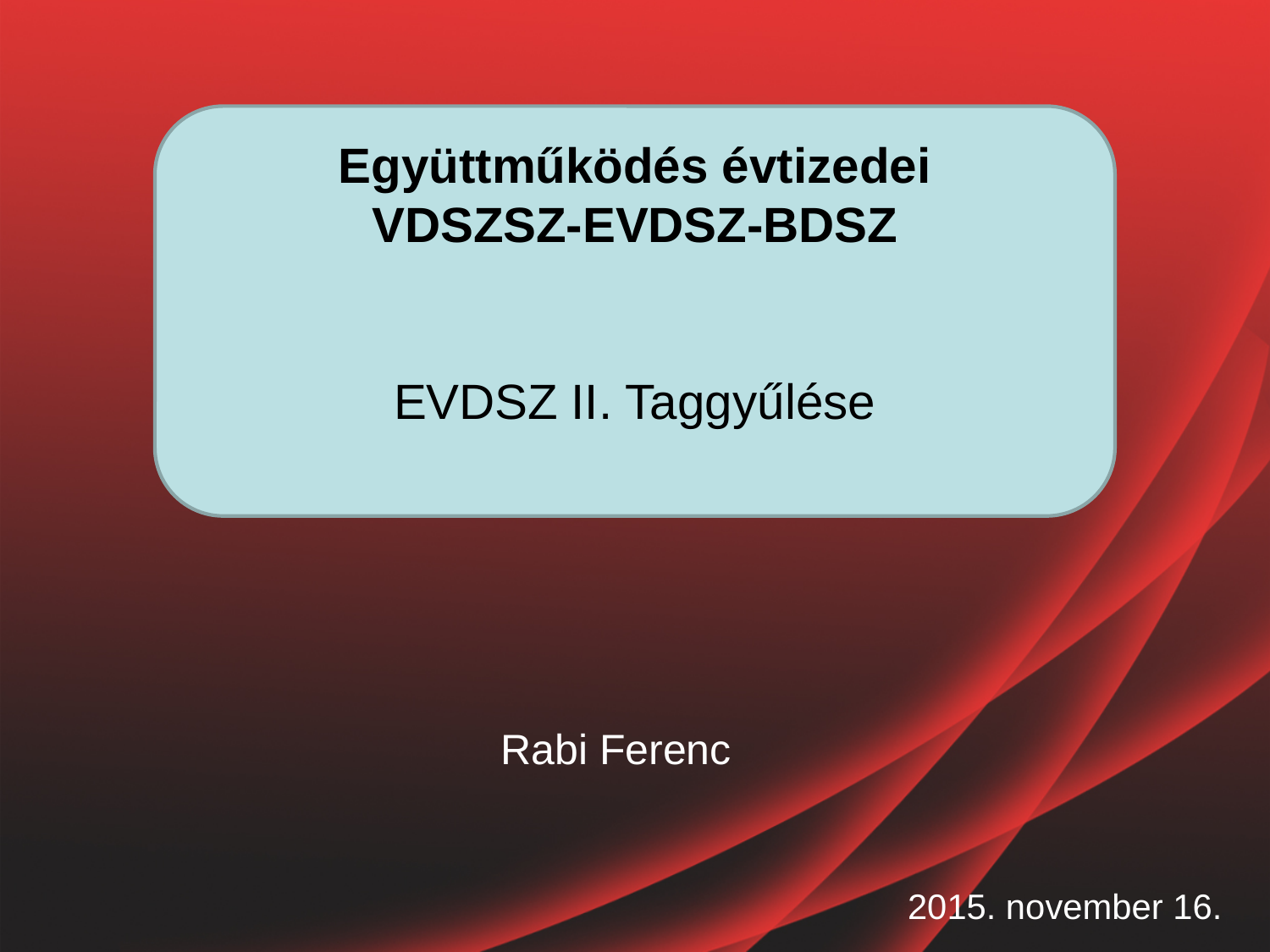

Együttműködés évtizedei
VDSZSZ-EVDSZ-BDSZ

EVDSZ II. Taggyűlése

Rabi Ferenc
2015. november 16.